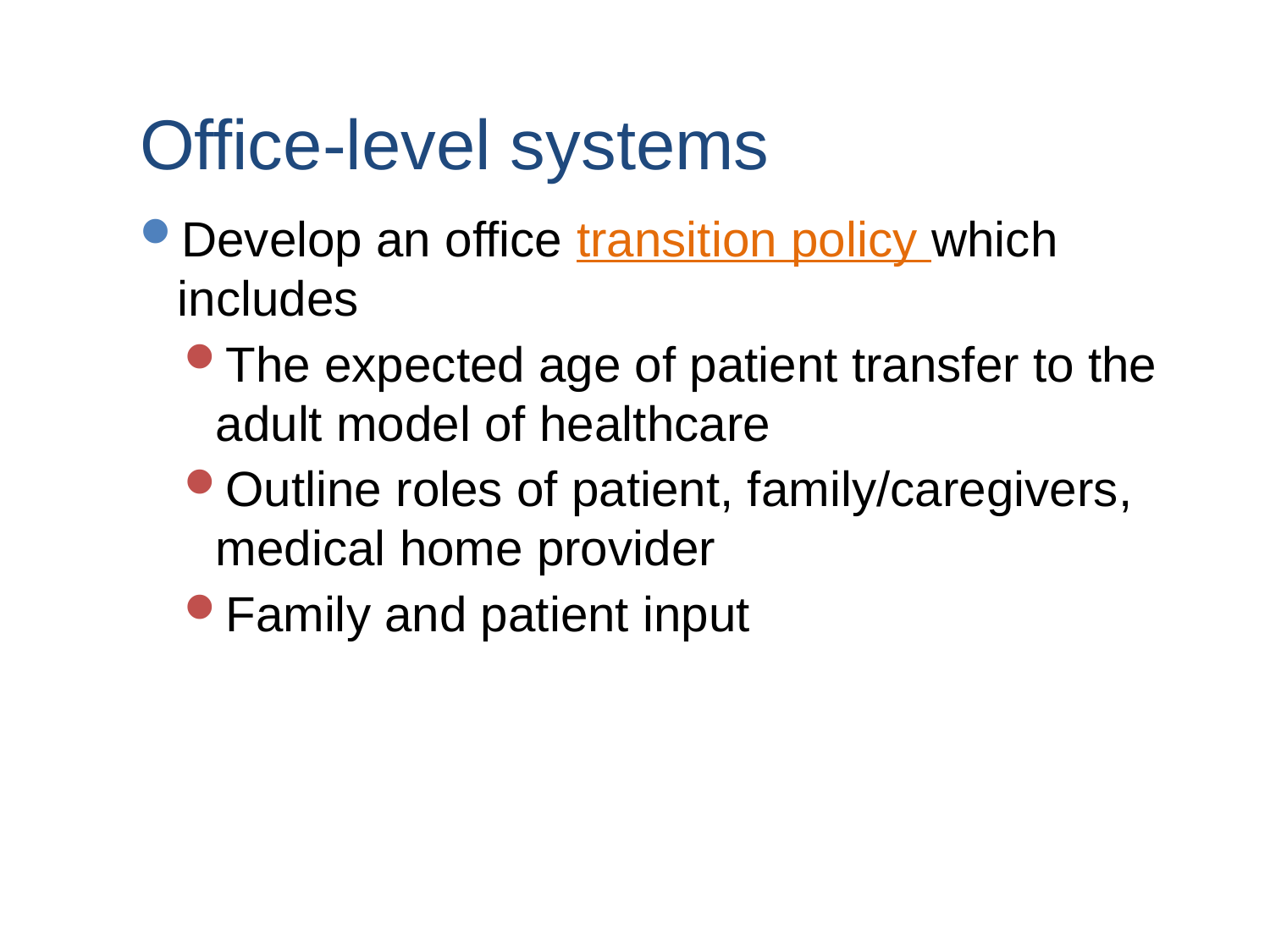

# Office-level systems
Develop an office transition policy which includes
The expected age of patient transfer to the adult model of healthcare
Outline roles of patient, family/caregivers, medical home provider
Family and patient input